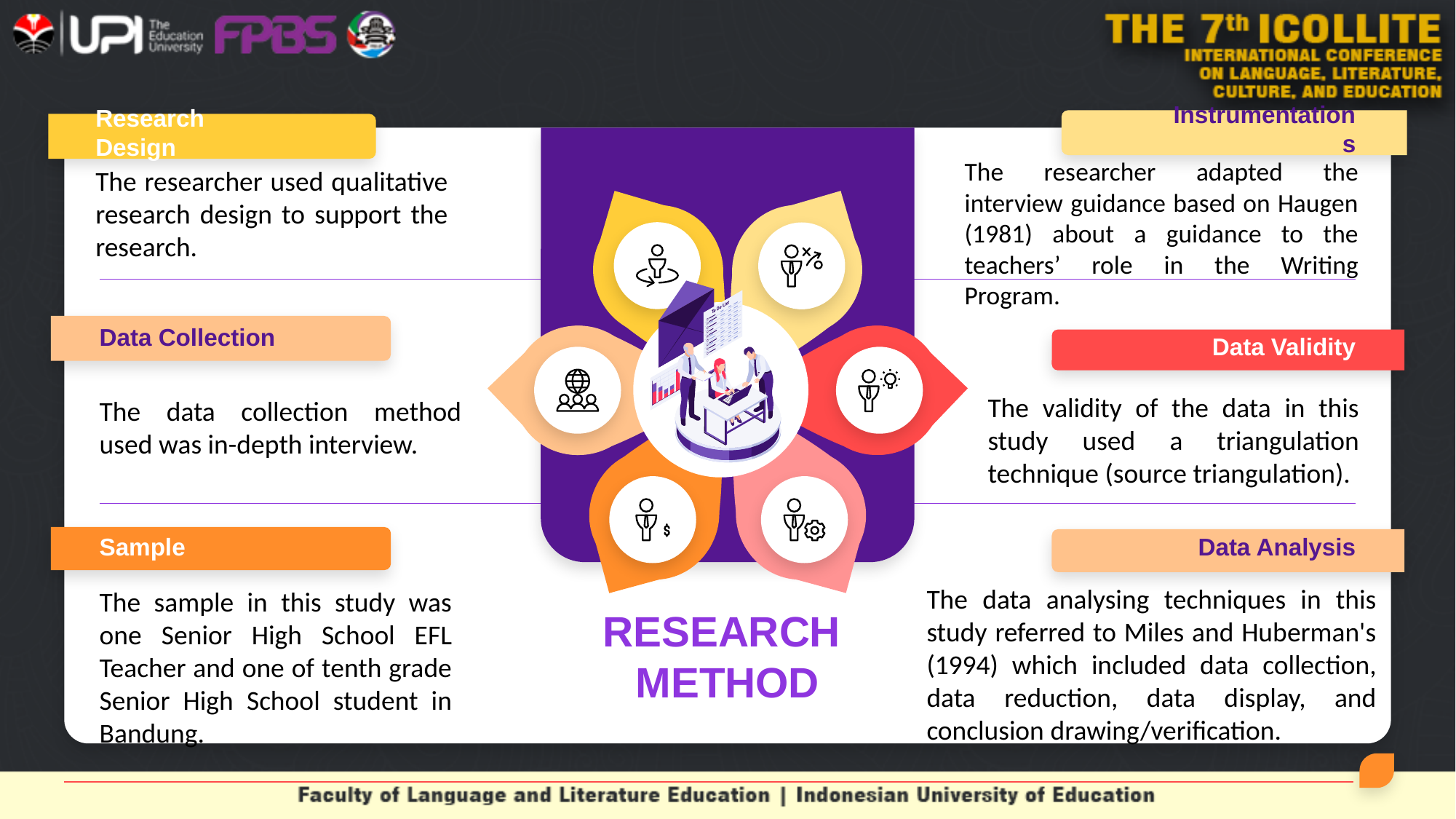

Instrumentations
Research Design

The researcher adapted the interview guidance based on Haugen (1981) about a guidance to the teachers’ role in the Writing Program.
The researcher used qualitative research design to support the research.

Data Collection
Data Validity

The validity of the data in this study used a triangulation technique (source triangulation).
The data collection method used was in-depth interview.

Data Analysis
Sample
The data analysing techniques in this study referred to Miles and Huberman's (1994) which included data collection, data reduction, data display, and conclusion drawing/verification.
The sample in this study was one Senior High School EFL Teacher and one of tenth grade Senior High School student in Bandung.
RESEARCH
METHOD